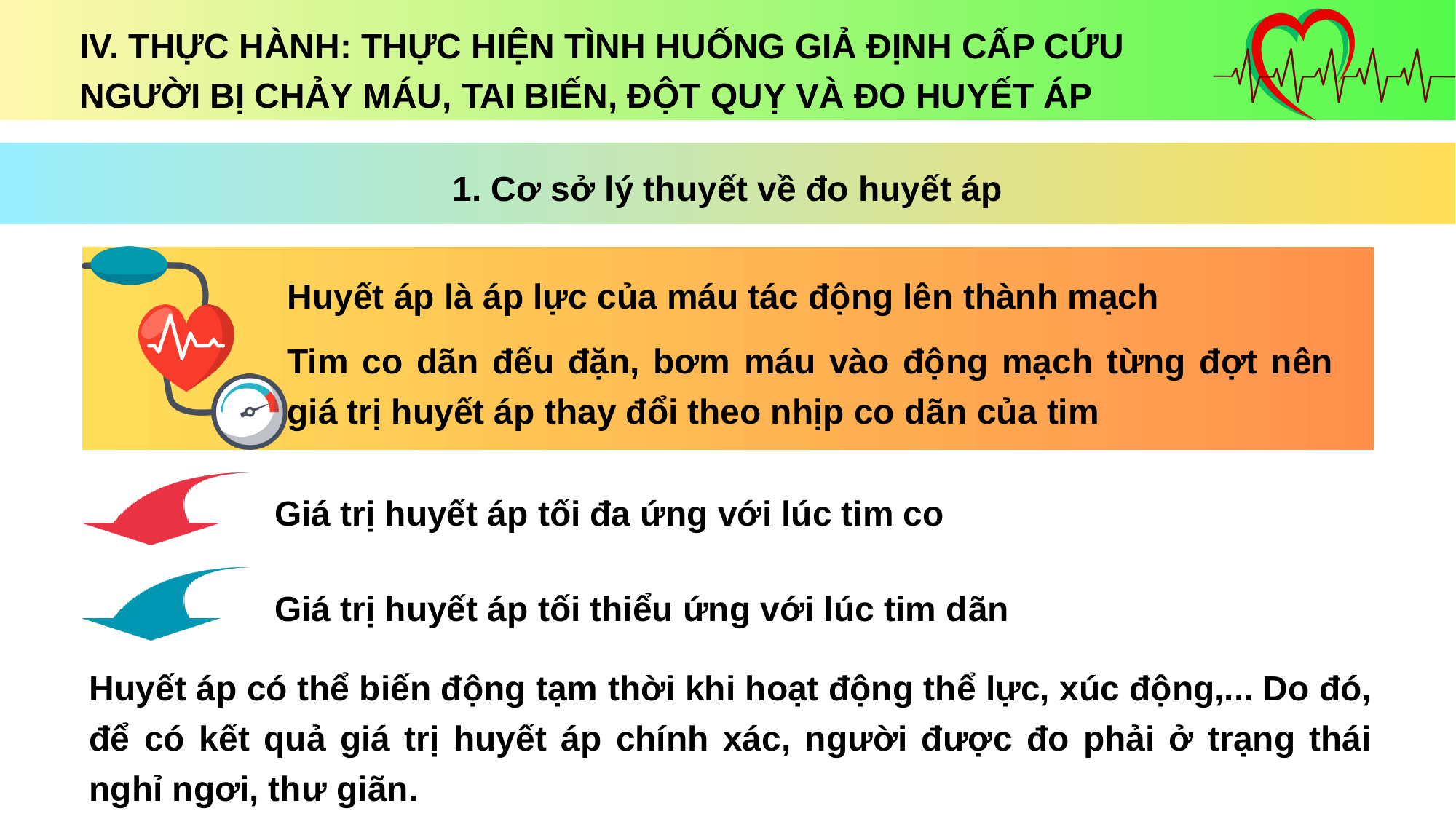

IV. THỰC HÀNH: THỰC HIỆN TÌNH HUỐNG GIẢ ĐỊNH CẤP CỨU NGƯỜI BỊ CHẢY MÁU, TAI BIẾN, ĐỘT QUỴ VÀ ĐO HUYẾT ÁP

1. Cơ sở lý thuyết về đo huyết áp

Huyết áp là áp lực của máu tác động lên thành mạch
Tim co dãn đếu đặn, bơm máu vào động mạch từng đợt nên giá trị huyết áp thay đổi theo nhịp co dãn của tim

Giá trị huyết áp tối đa ứng với lúc tim co

Giá trị huyết áp tối thiểu ứng với lúc tim dãn
Huyết áp có thể biến động tạm thời khi hoạt động thể lực, xúc động,... Do đó, để có kết quả giá trị huyết áp chính xác, người được đo phải ở trạng thái nghỉ ngơi, thư giãn.